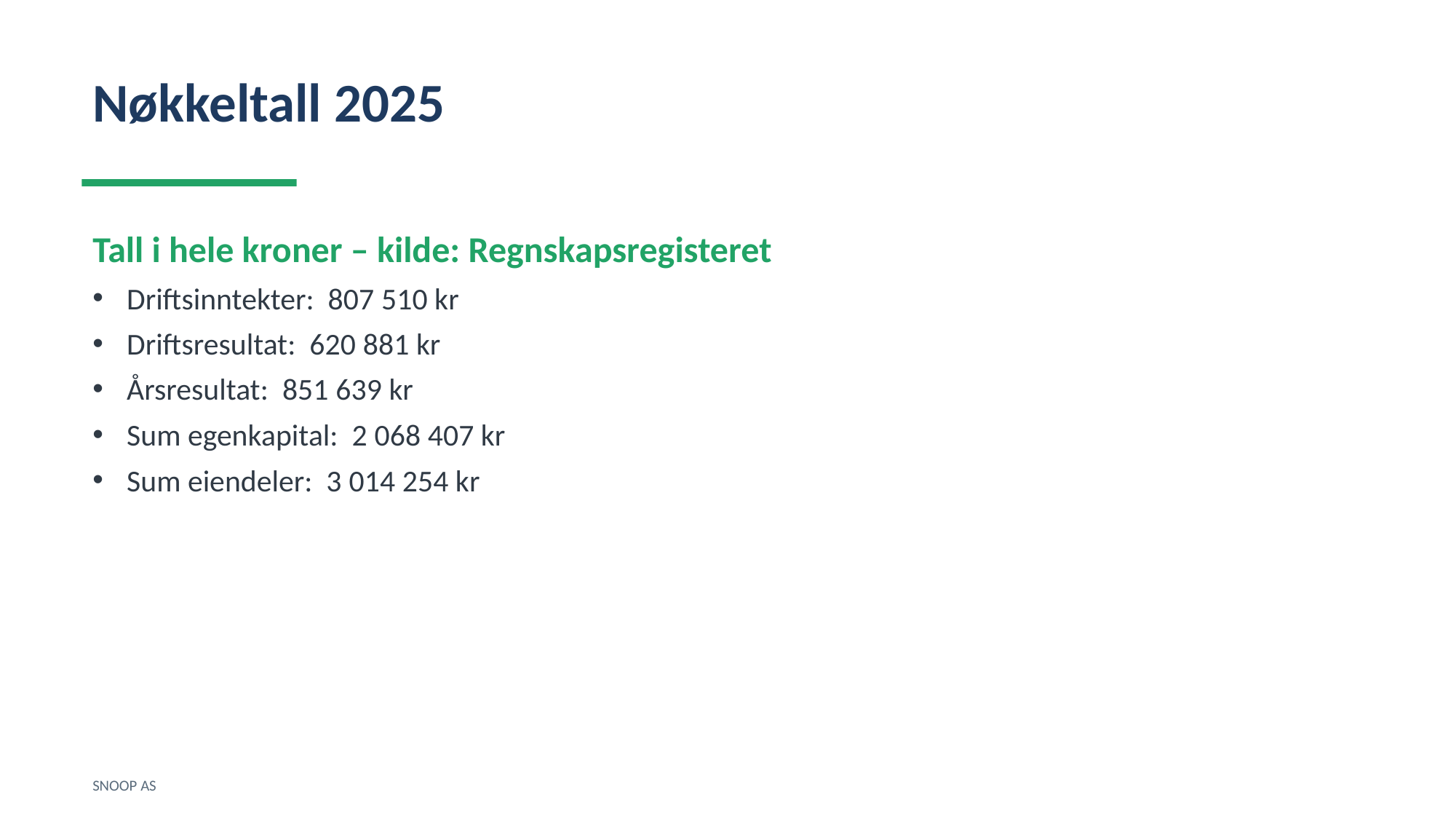

Nøkkeltall 2025

Tall i hele kroner – kilde: Regnskapsregisteret
Driftsinntekter:  807 510 kr
Driftsresultat:  620 881 kr
Årsresultat:  851 639 kr
Sum egenkapital:  2 068 407 kr
Sum eiendeler:  3 014 254 kr
SNOOP AS